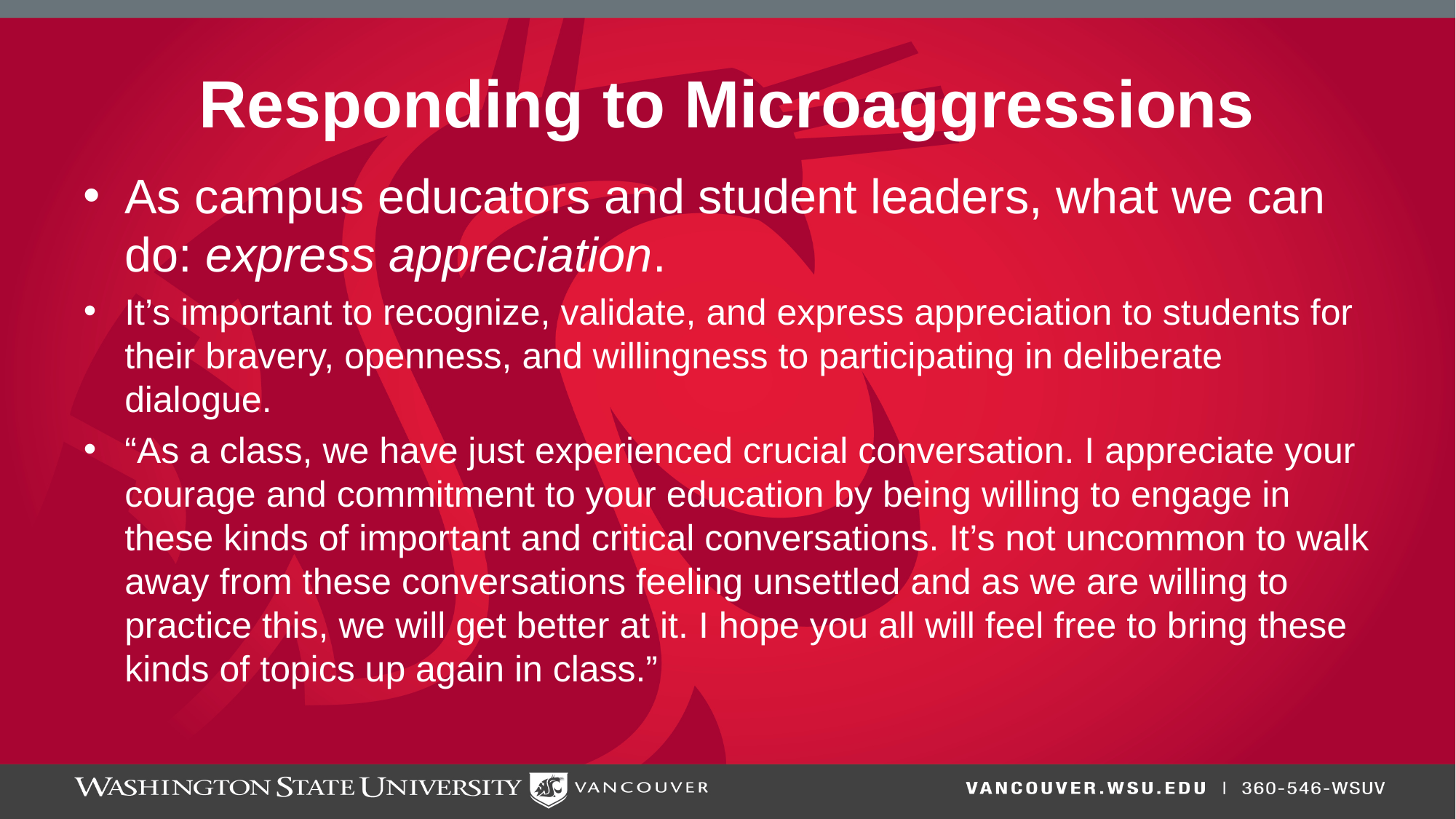

# Responding to Microaggressions
As campus educators and student leaders, what we can do: express appreciation.
It’s important to recognize, validate, and express appreciation to students for their bravery, openness, and willingness to participating in deliberate dialogue.
“As a class, we have just experienced crucial conversation. I appreciate your courage and commitment to your education by being willing to engage in these kinds of important and critical conversations. It’s not uncommon to walk away from these conversations feeling unsettled and as we are willing to practice this, we will get better at it. I hope you all will feel free to bring these kinds of topics up again in class.”